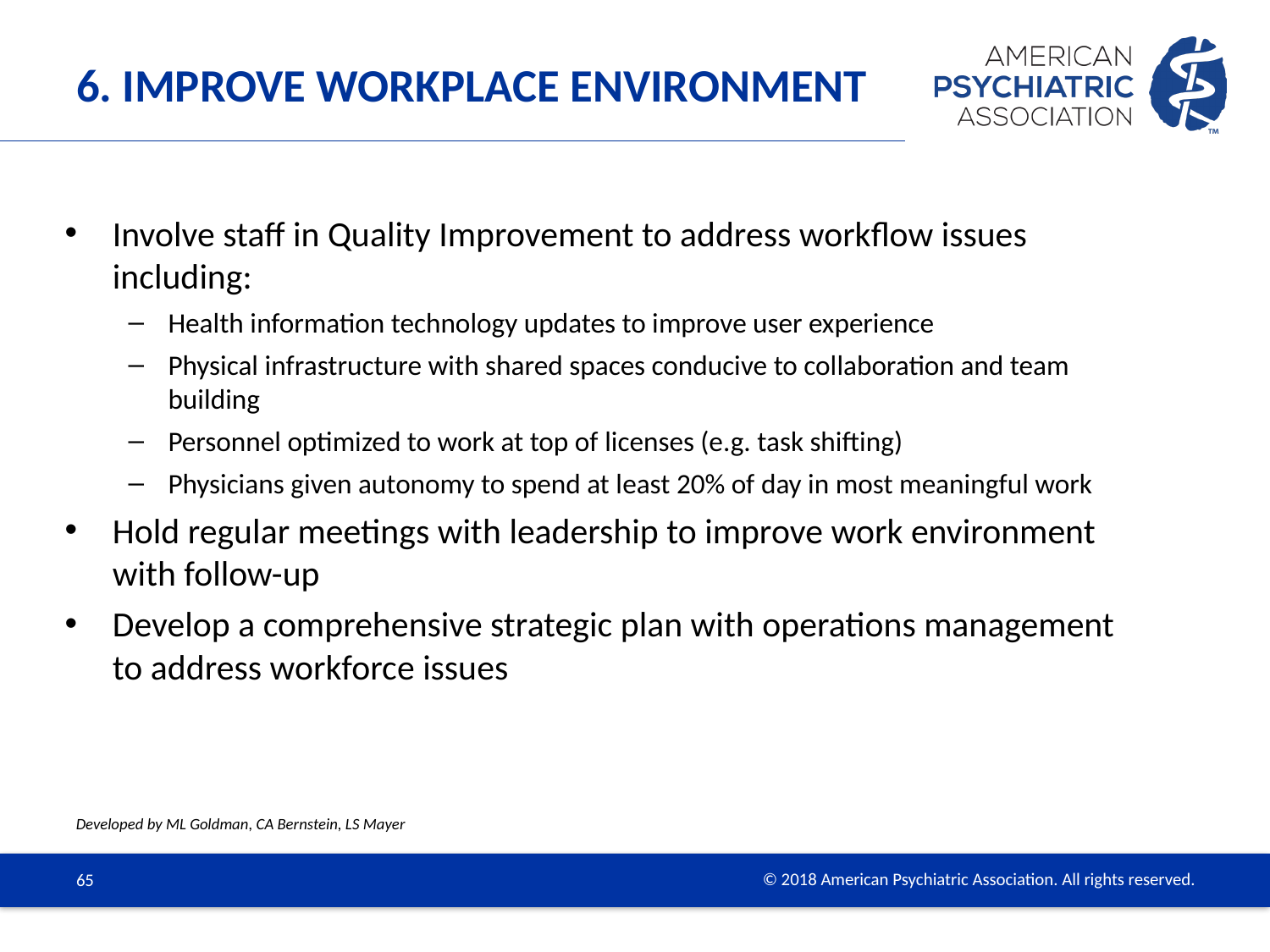

# 6. Improve Workplace Environment
Involve staff in Quality Improvement to address workflow issues including:
Health information technology updates to improve user experience
Physical infrastructure with shared spaces conducive to collaboration and team building
Personnel optimized to work at top of licenses (e.g. task shifting)
Physicians given autonomy to spend at least 20% of day in most meaningful work
Hold regular meetings with leadership to improve work environment with follow-up
Develop a comprehensive strategic plan with operations management to address workforce issues
Developed by ML Goldman, CA Bernstein, LS Mayer